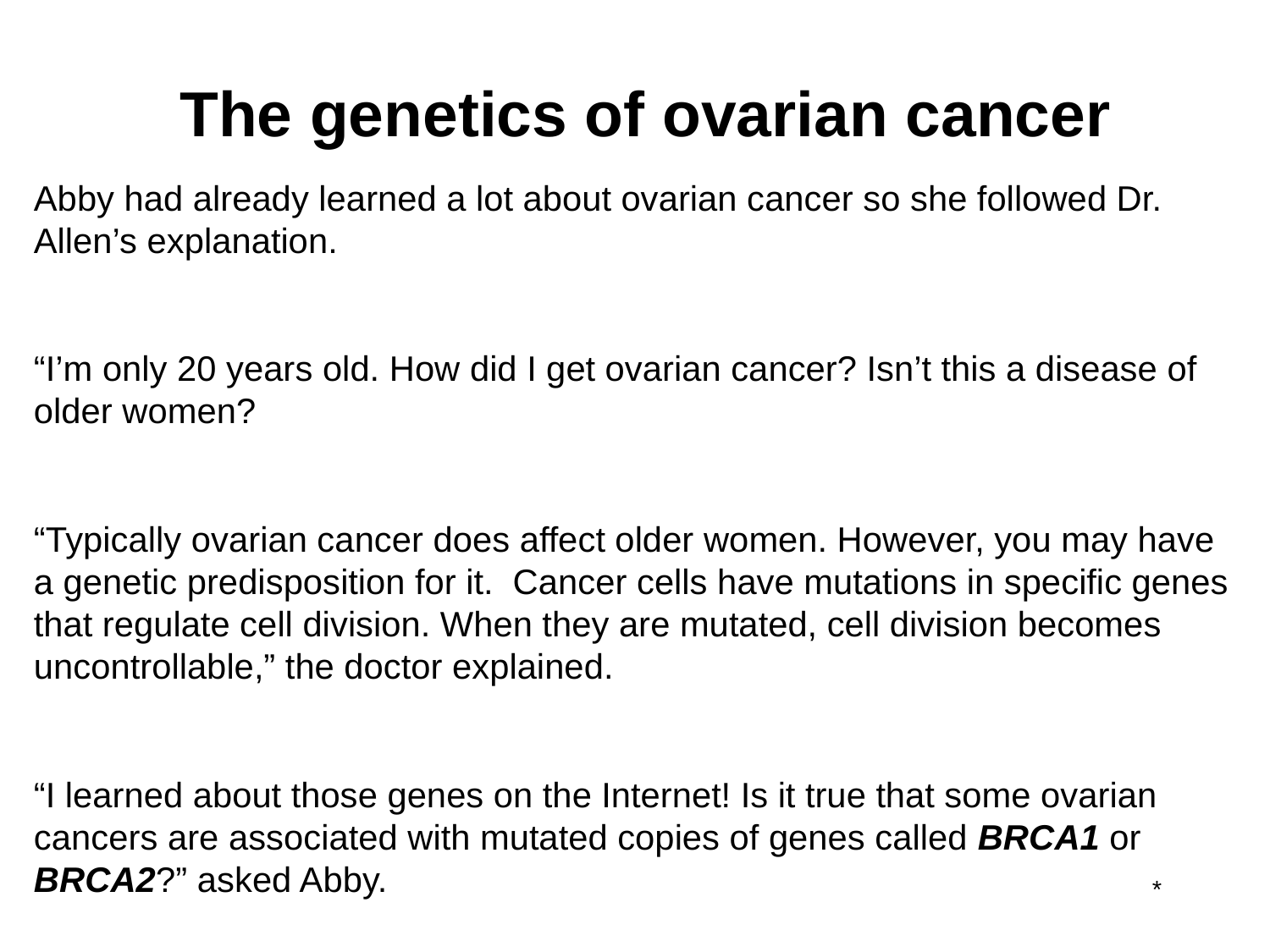

# The genetics of ovarian cancer
Abby had already learned a lot about ovarian cancer so she followed Dr. Allen’s explanation.

“I’m only 20 years old. How did I get ovarian cancer? Isn’t this a disease of older women?

“Typically ovarian cancer does affect older women. However, you may have a genetic predisposition for it.  Cancer cells have mutations in specific genes that regulate cell division. When they are mutated, cell division becomes uncontrollable,” the doctor explained.

“I learned about those genes on the Internet! Is it true that some ovarian cancers are associated with mutated copies of genes called BRCA1 or BRCA2?” asked Abby.

“Yes,” said Dr. Allen. “You likely were born with one a mutated copy of these genes already. A mutation of the second copy could have occurred more recently, triggering the development of your tumor.”

*